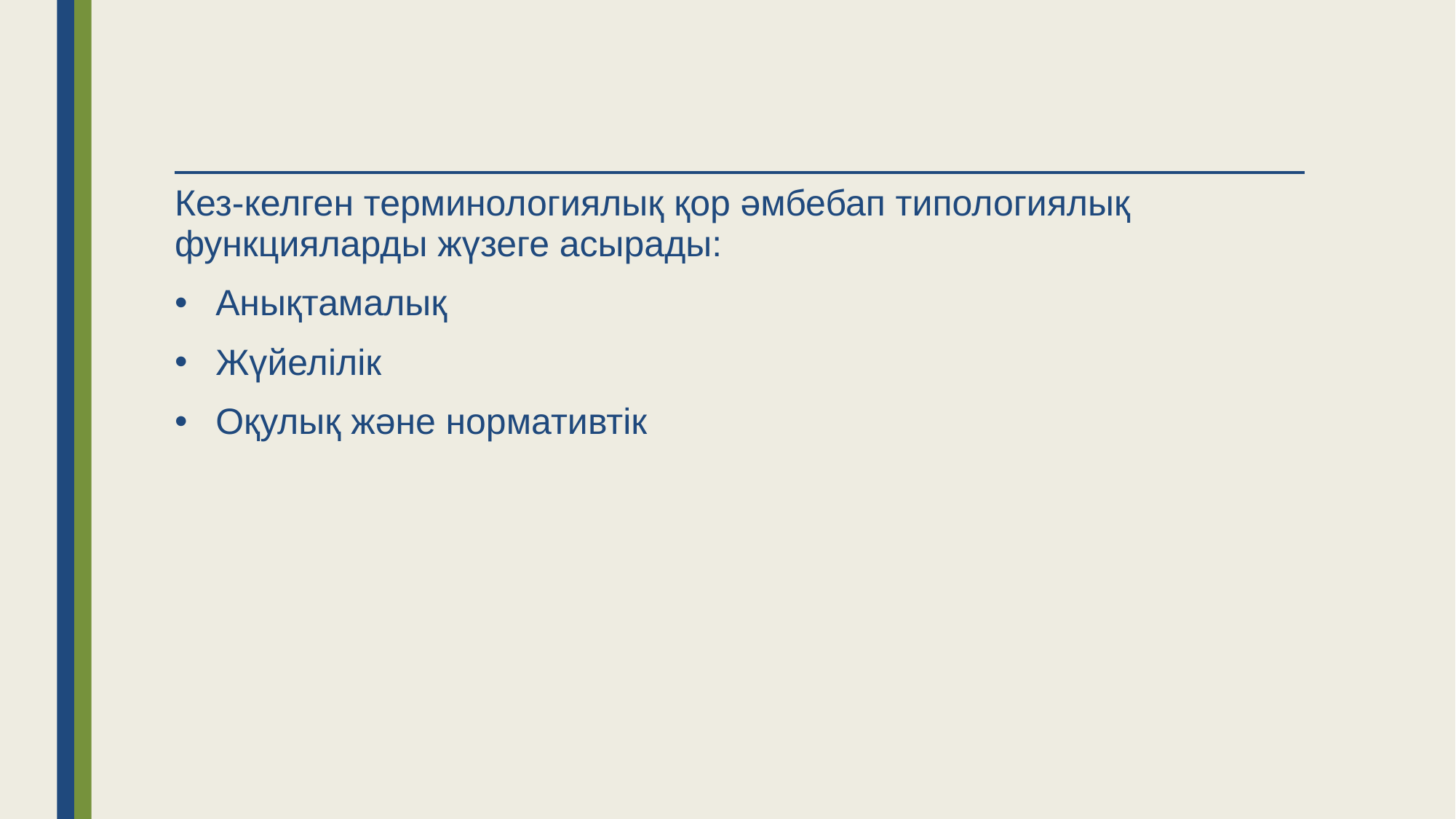

Кез-келген терминологиялық қор әмбебап типологиялық функцияларды жүзеге асырады:
Анықтамалық
Жүйелілік
Оқулық және нормативтік